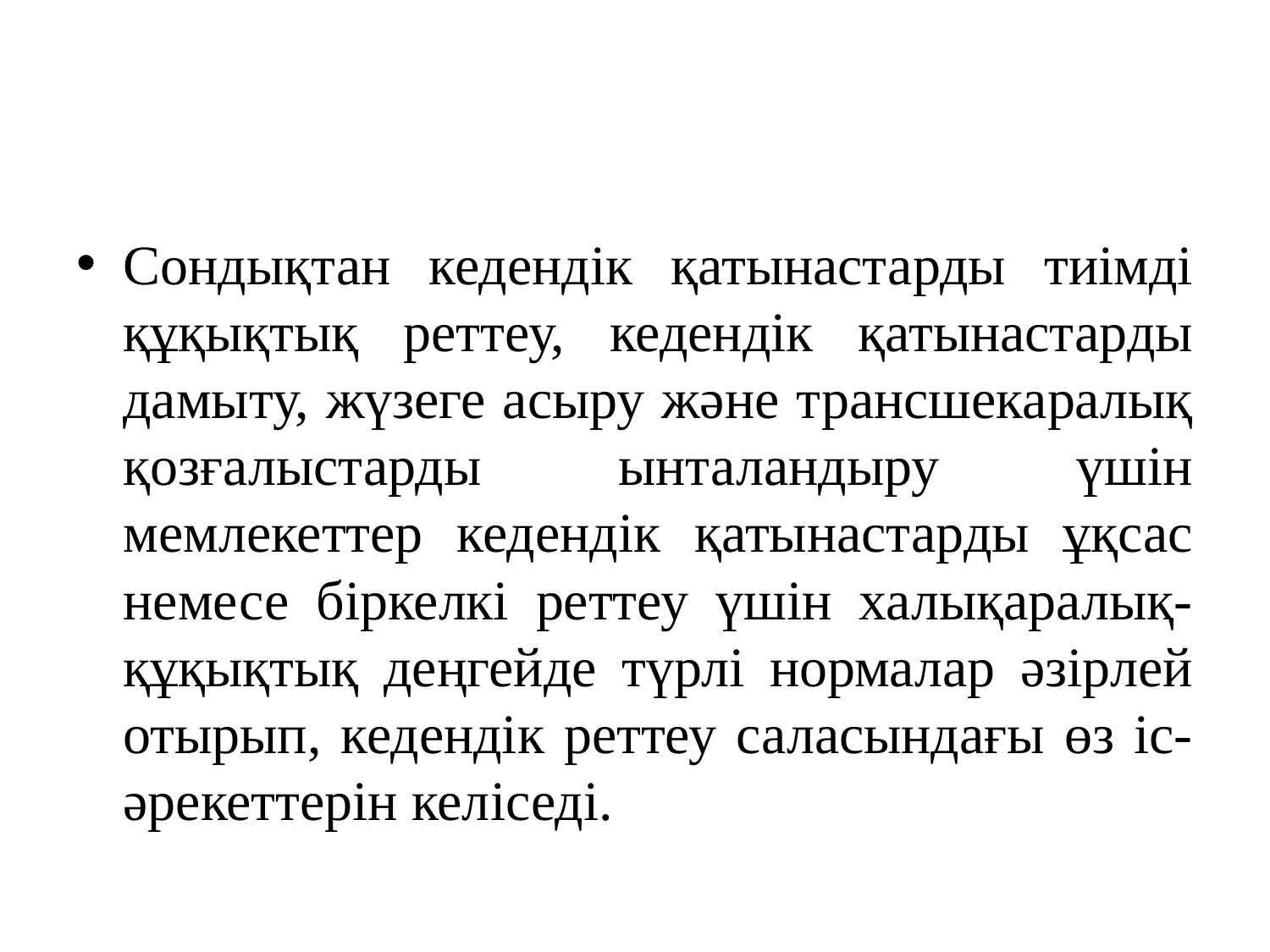

#
Сондықтан кедендік қатынастарды тиімді құқықтық реттеу, кедендік қатынастарды дамыту, жүзеге асыру және трансшекаралық қозғалыстарды ынталандыру үшін мемлекеттер кедендік қатынастарды ұқсас немесе біркелкі реттеу үшін халықаралық-құқықтық деңгейде түрлі нормалар әзірлей отырып, кедендік реттеу саласындағы өз іс-әрекеттерін келіседі.